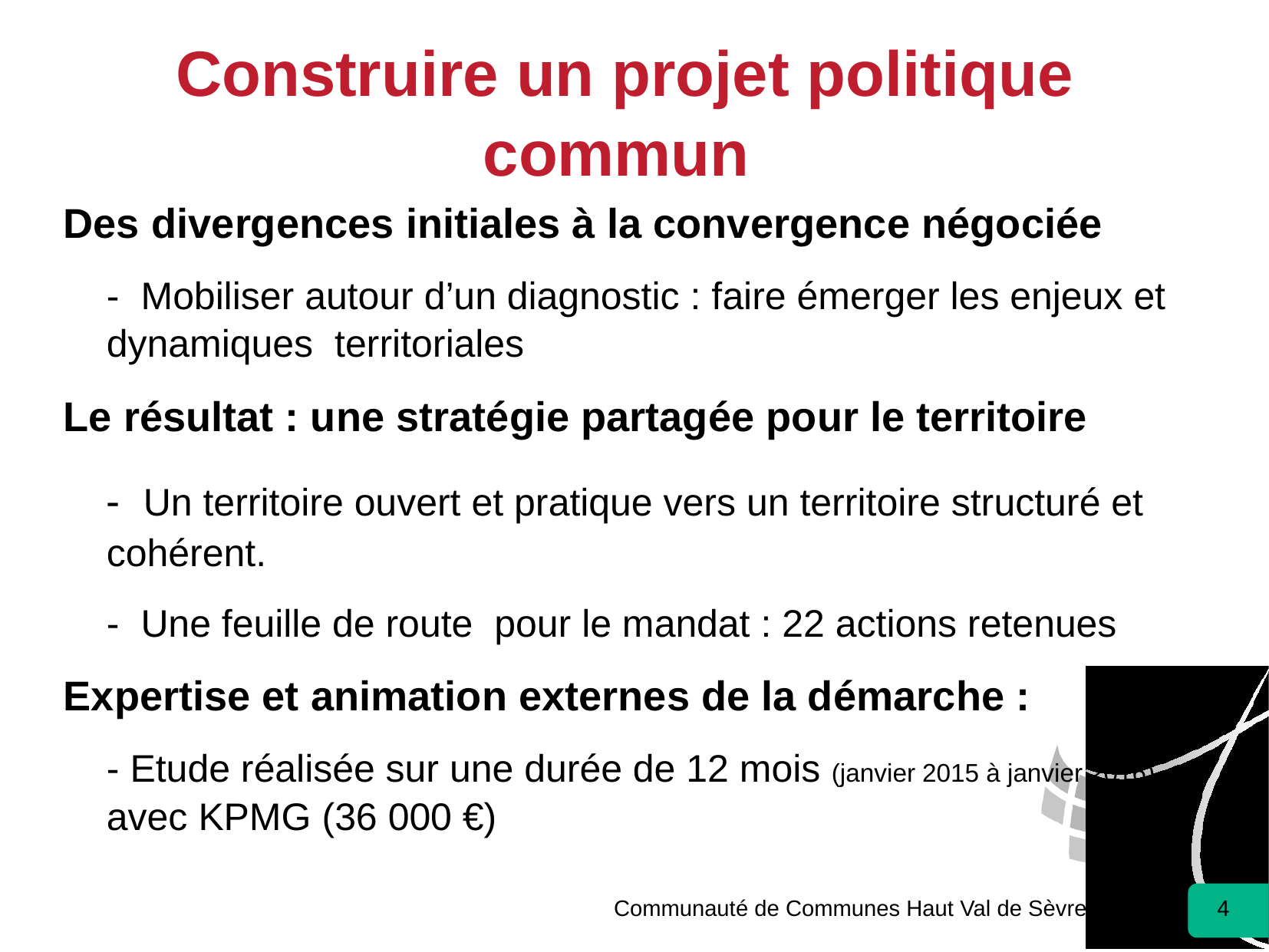

# Construire un projet politique commun
Des divergences initiales à la convergence négociée
	-  Mobiliser autour d’un diagnostic : faire émerger les enjeux et dynamiques  territoriales
Le résultat : une stratégie partagée pour le territoire
	-  Un territoire ouvert et pratique vers un territoire structuré et cohérent.
	-  Une feuille de route  pour le mandat : 22 actions retenues
Expertise et animation externes de la démarche :
	- Etude réalisée sur une durée de 12 mois (janvier 2015 à janvier 2016) avec KPMG (36 000 €)

Communauté de Communes Haut Val de Sèvre
4